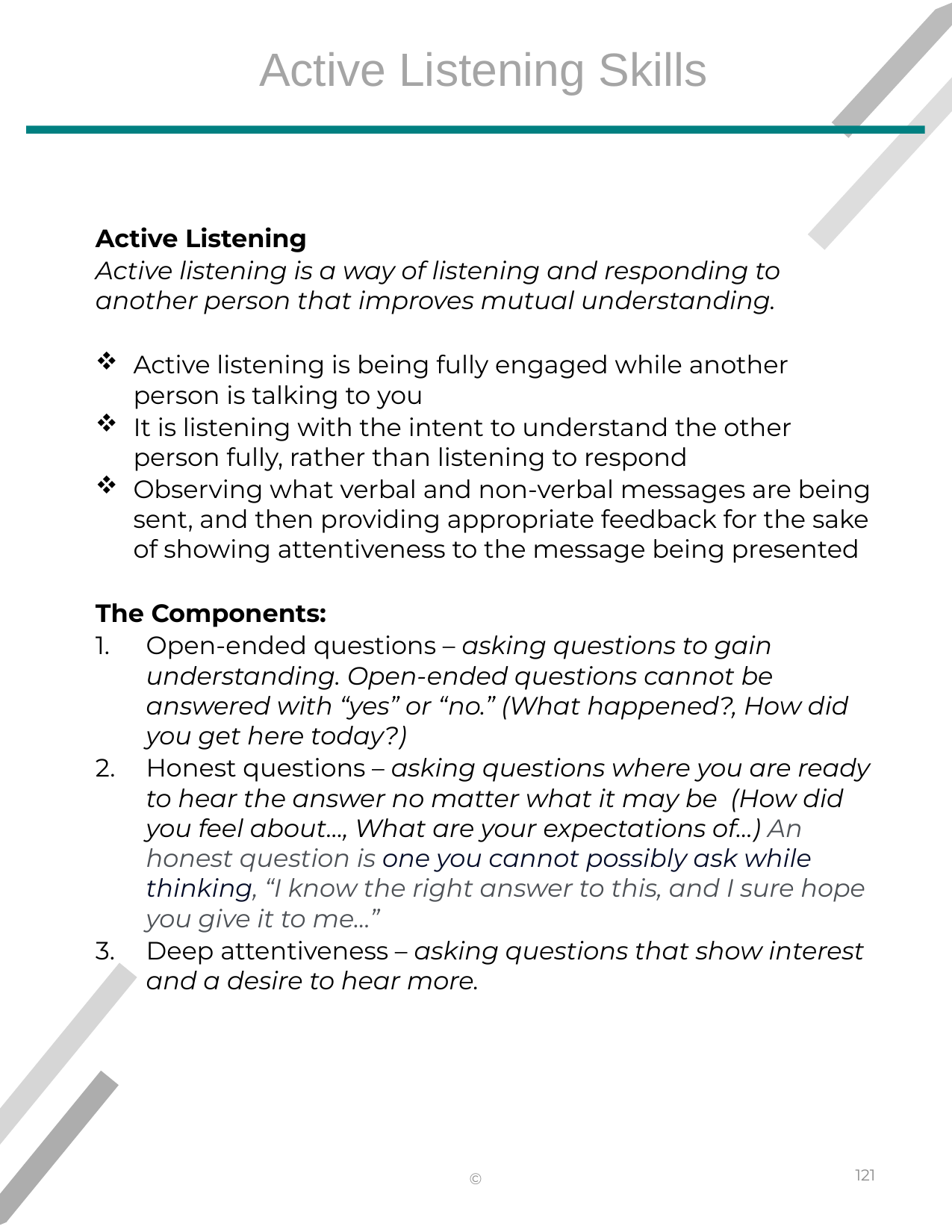

# Active Listening Skills

Active Listening​
Active listening is a way of listening and responding to another person that improves mutual understanding.​
​
Active listening is being fully engaged while another person is talking to you​
It is listening with the intent to understand the other person fully, rather than listening to respond​
Observing what verbal and non-verbal messages are being sent, and then providing appropriate feedback for the sake of showing attentiveness to the message being presented​
​
The Components:​
Open-ended questions – asking questions to gain understanding. Open-ended questions cannot be answered with “yes” or “no.” (What happened?, How did you get here today?)​
Honest questions – asking questions where you are ready to hear the answer no matter what it may be  (How did you feel about…, What are your expectations of…) An honest question is one you cannot possibly ask while thinking, “I know the right answer to this, and I sure hope you give it to me…”​
Deep attentiveness – asking questions that show interest and a desire to hear more.​

121
©